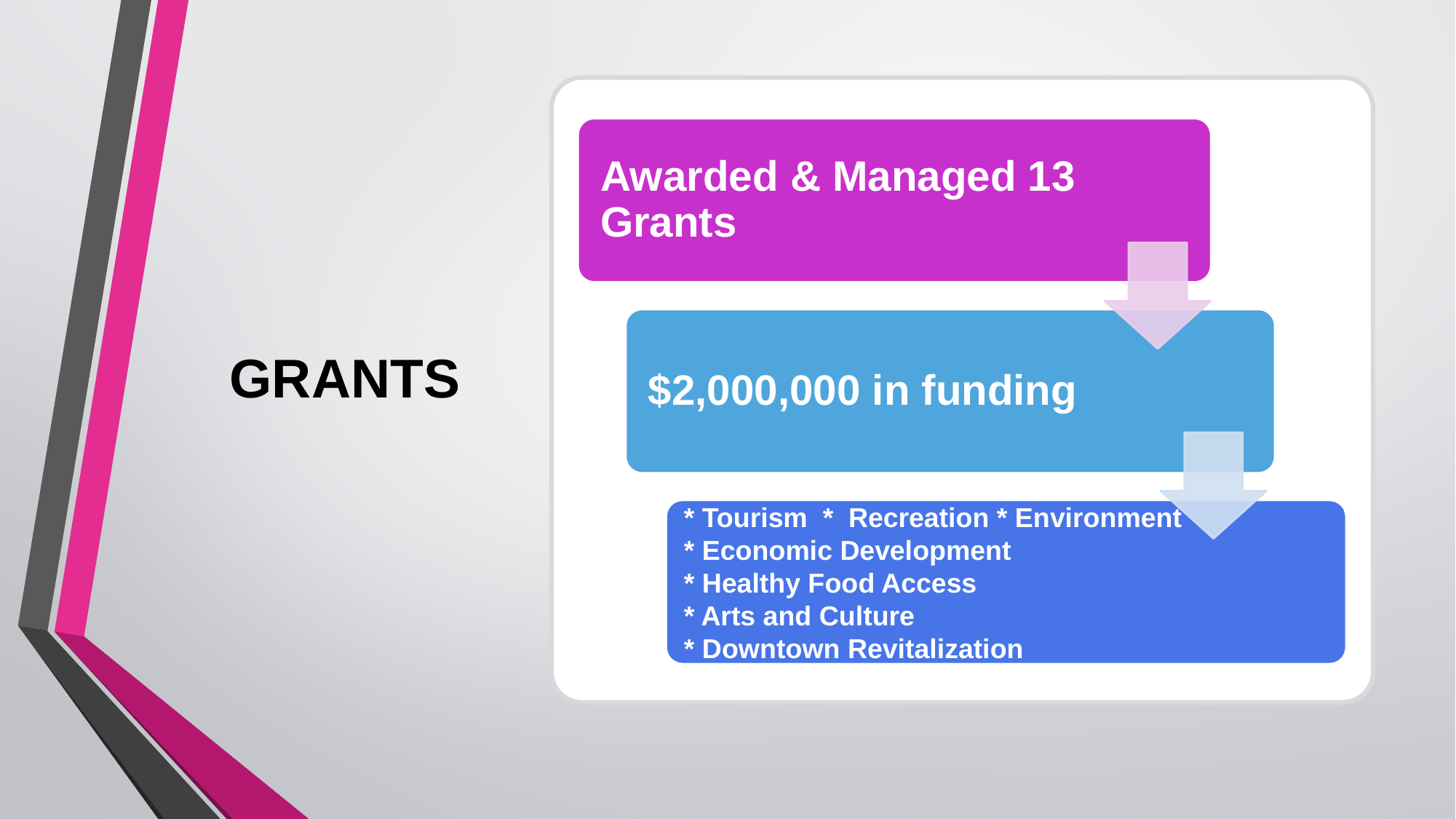

Awarded & Managed 13 Grants
$2,000,000 in funding
* Tourism  *  Recreation * Environment
* Economic Development
* Healthy Food Access
* Arts and Culture
* Downtown Revitalization

# GRANTS